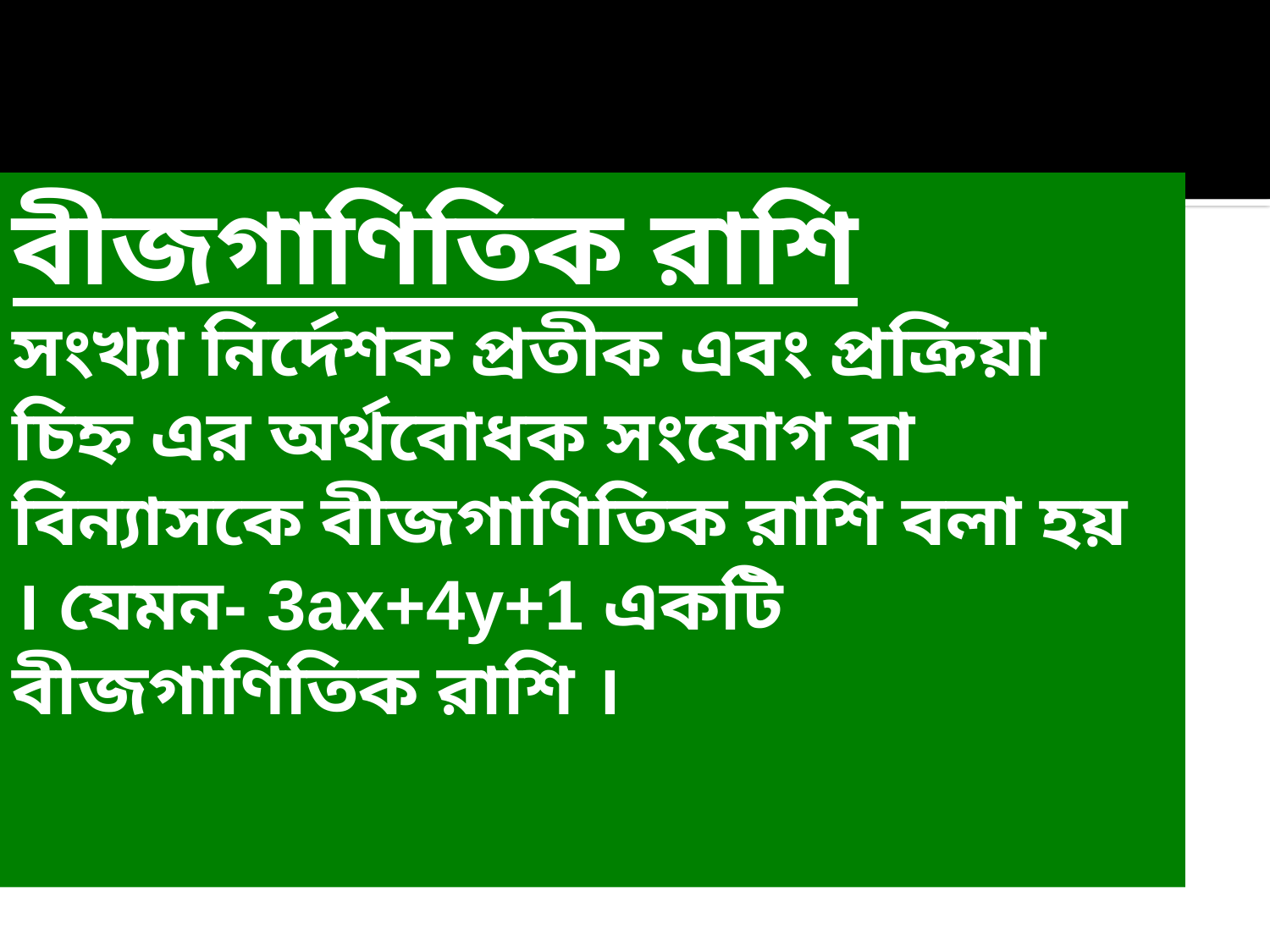

বীজগাণিতিক রাশি
সংখ্যা নির্দেশক প্রতীক এবং প্রক্রিয়া চিহ্ন এর অর্থবোধক সংযোগ বা বিন্যাসকে বীজগাণিতিক রাশি বলা হয় । যেমন- 3ax+4y+1 একটি বীজগাণিতিক রাশি ।